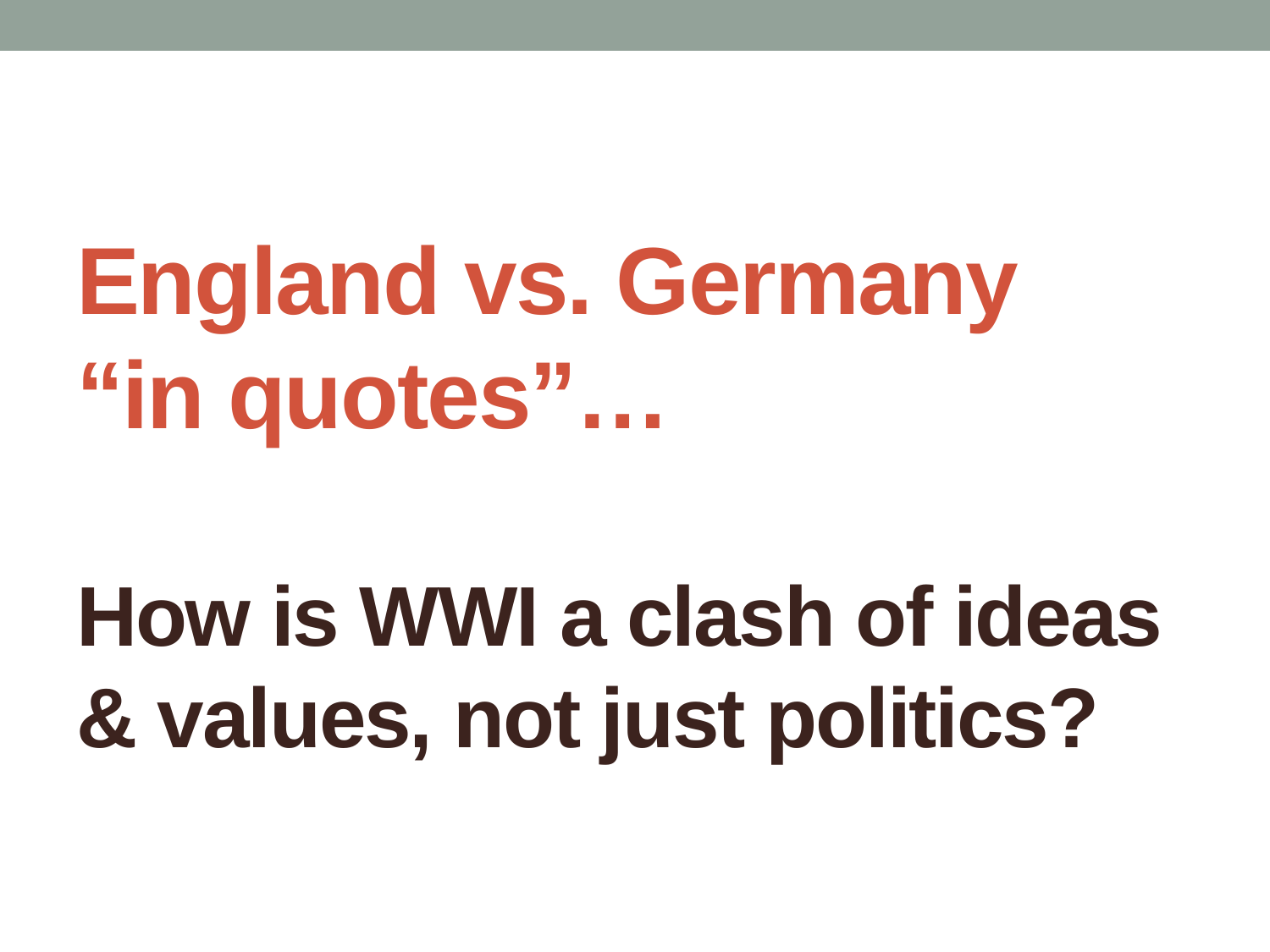

# England vs. Germany “in quotes”… How is WWI a clash of ideas & values, not just politics?